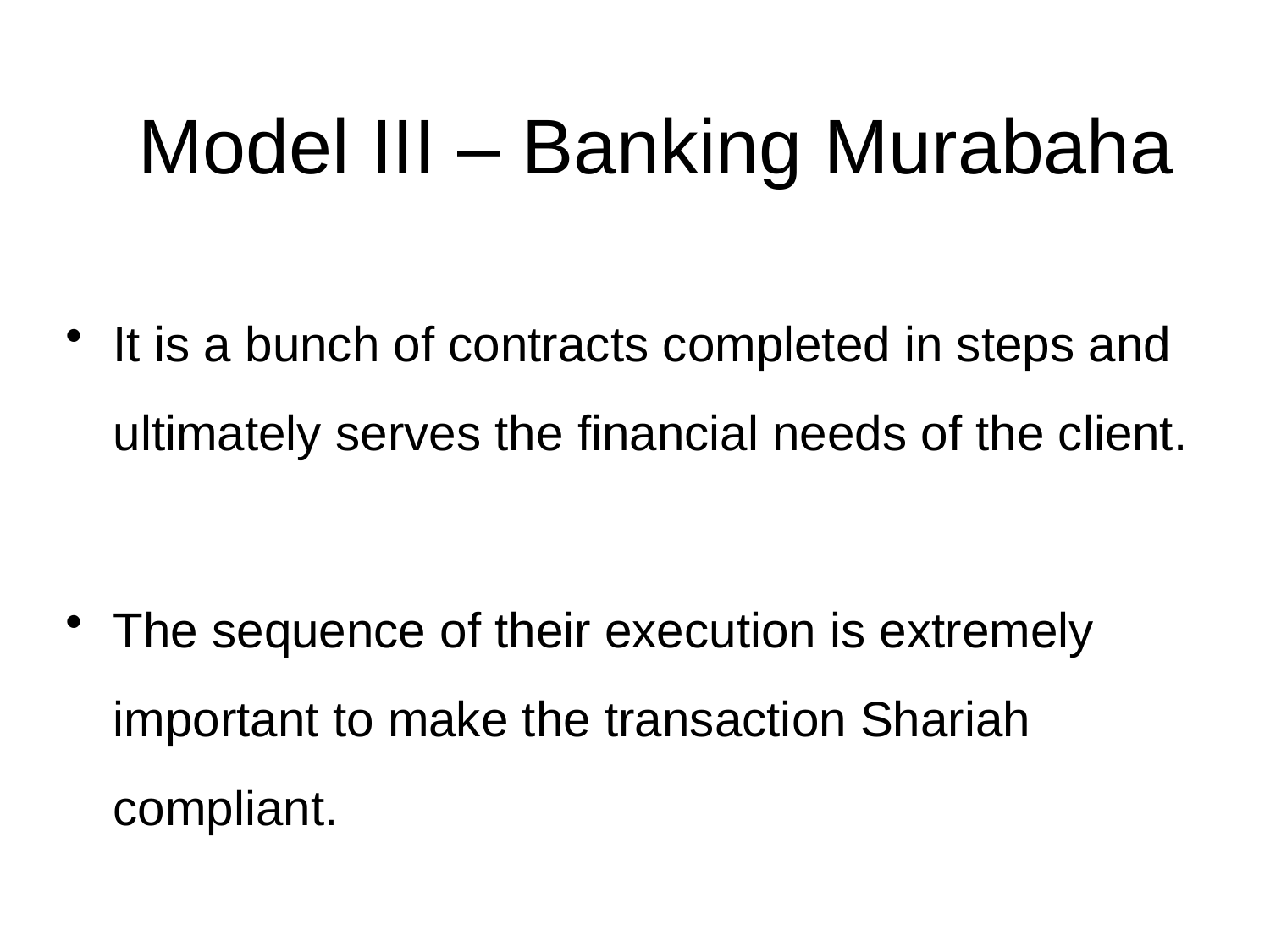

# Model III – Banking Murabaha
It is a bunch of contracts completed in steps and ultimately serves the financial needs of the client.

The sequence of their execution is extremely important to make the transaction Shariah compliant.